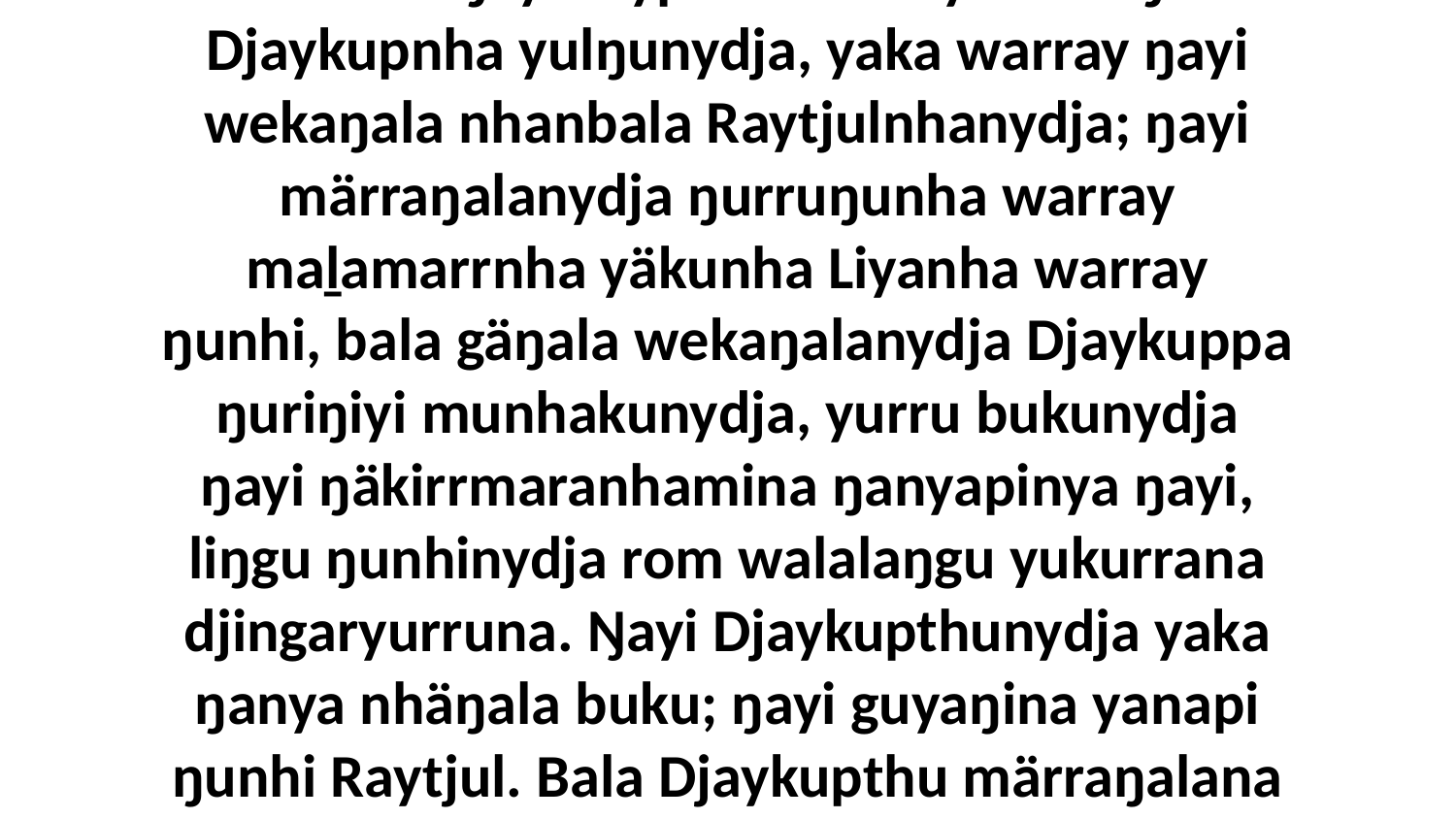

23-24 Yurru ŋayi Laypandhu mayali'-waŋala Djaykupnha yulŋunydja, yaka warray ŋayi wekaŋala nhanbala Raytjulnhanydja; ŋayi märraŋalanydja ŋurruŋunha warray maḻamarrnha yäkunha Liyanha warray ŋunhi, bala gäŋala wekaŋalanydja Djaykuppa ŋuriŋiyi munhakunydja, yurru bukunydja ŋayi ŋäkirrmaranhamina ŋanyapinya ŋayi, liŋgu ŋunhinydja rom walalaŋgu yukurrana djingaryurruna. Ŋayi Djaykupthunydja yaka ŋanya nhäŋala buku; ŋayi guyaŋina yanapi ŋunhi Raytjul. Bala Djaykupthu märraŋalana ŋanya liŋguna, maṉḏa märranhaminana.